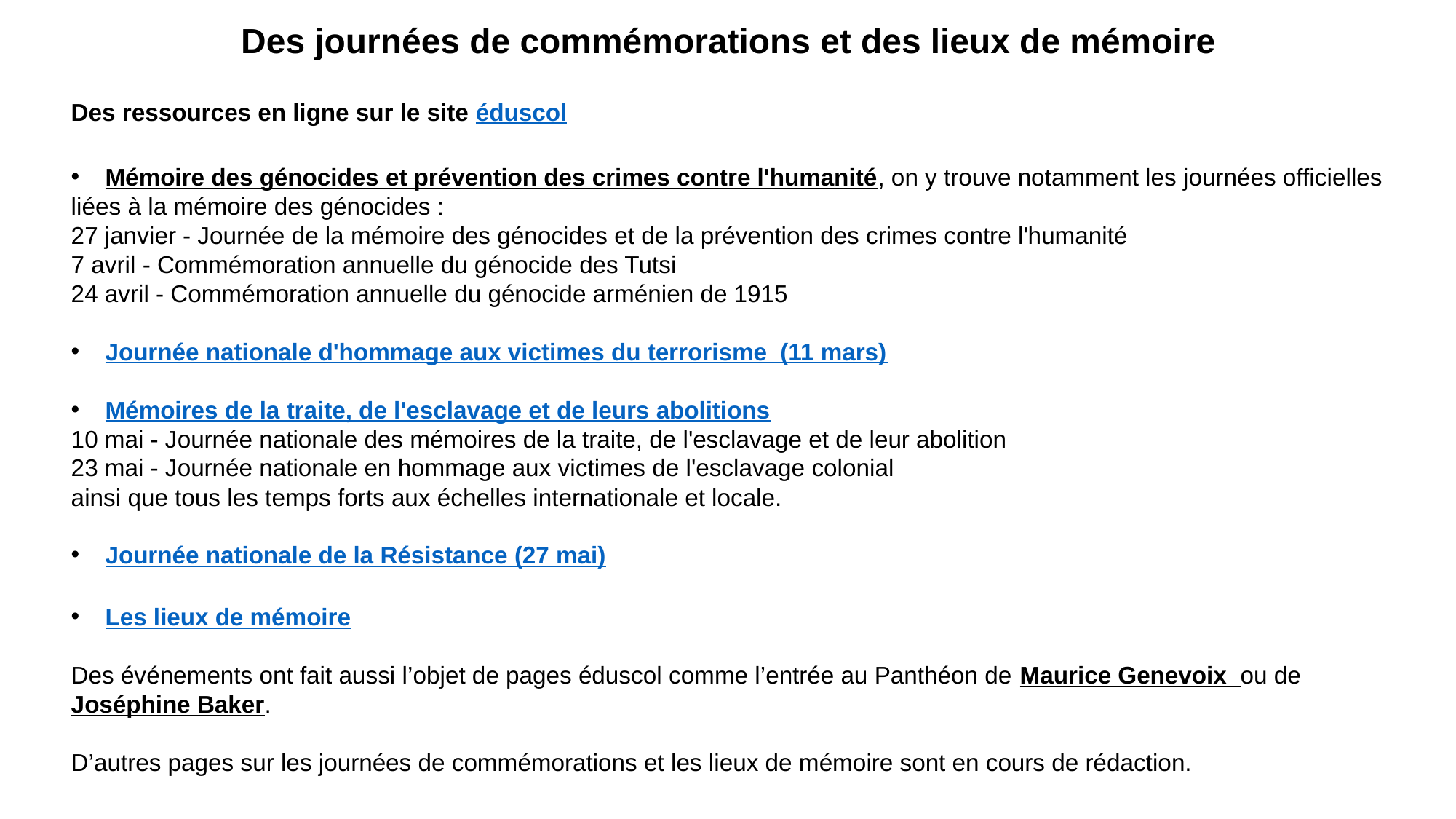

Des journées de commémorations et des lieux de mémoire

Des ressources en ligne sur le site éduscol

Mémoire des génocides et prévention des crimes contre l'humanité, on y trouve notamment les journées officielles
liées à la mémoire des génocides :
27 janvier - Journée de la mémoire des génocides et de la prévention des crimes contre l'humanité
7 avril - Commémoration annuelle du génocide des Tutsi
24 avril - Commémoration annuelle du génocide arménien de 1915

Journée nationale d'hommage aux victimes du terrorisme  (11 mars)

Mémoires de la traite, de l'esclavage et de leurs abolitions
10 mai - Journée nationale des mémoires de la traite, de l'esclavage et de leur abolition
23 mai - Journée nationale en hommage aux victimes de l'esclavage colonial
ainsi que tous les temps forts aux échelles internationale et locale.

Journée nationale de la Résistance (27 mai)

Les lieux de mémoire

Des événements ont fait aussi l’objet de pages éduscol comme l’entrée au Panthéon de Maurice Genevoix  ou de Joséphine Baker.

D’autres pages sur les journées de commémorations et les lieux de mémoire sont en cours de rédaction.